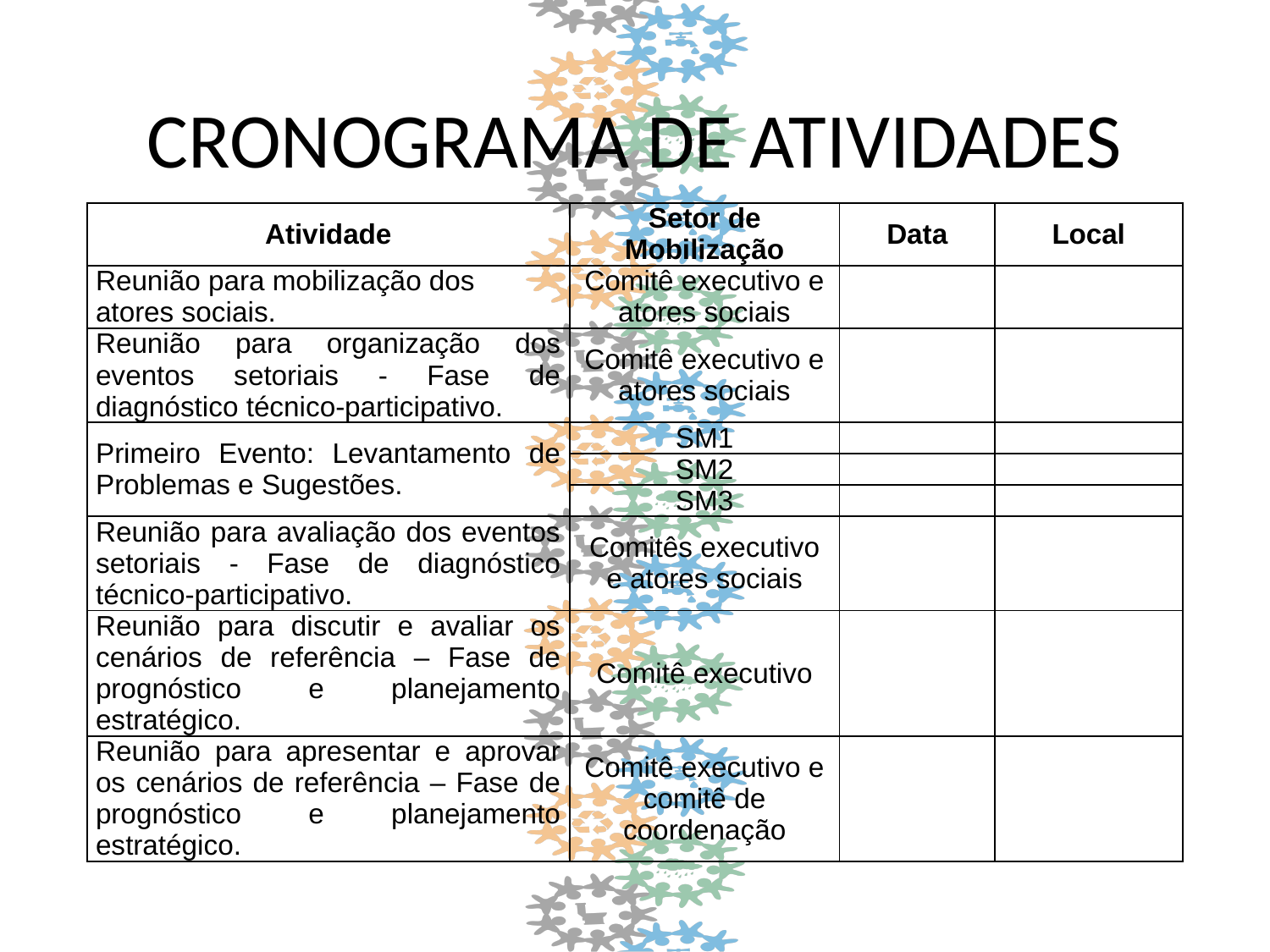

# CRONOGRAMA DE ATIVIDADES
| Atividade | Setor de Mobilização | Data | Local |
| --- | --- | --- | --- |
| Reunião para mobilização dos atores sociais. | Comitê executivo e atores sociais |  |  |
| Reunião para organização dos eventos setoriais - Fase de diagnóstico técnico-participativo. | Comitê executivo e atores sociais |  |  |
| Primeiro Evento: Levantamento de Problemas e Sugestões. | SM1 |  |  |
|  | SM2 |  |  |
|  | SM3 |  |  |
| Reunião para avaliação dos eventos setoriais - Fase de diagnóstico técnico-participativo. | Comitês executivo e atores sociais |  |  |
| Reunião para discutir e avaliar os cenários de referência – Fase de prognóstico e planejamento estratégico. | Comitê executivo |  |  |
| Reunião para apresentar e aprovar os cenários de referência – Fase de prognóstico e planejamento estratégico. | Comitê executivo e comitê de coordenação |  |  |